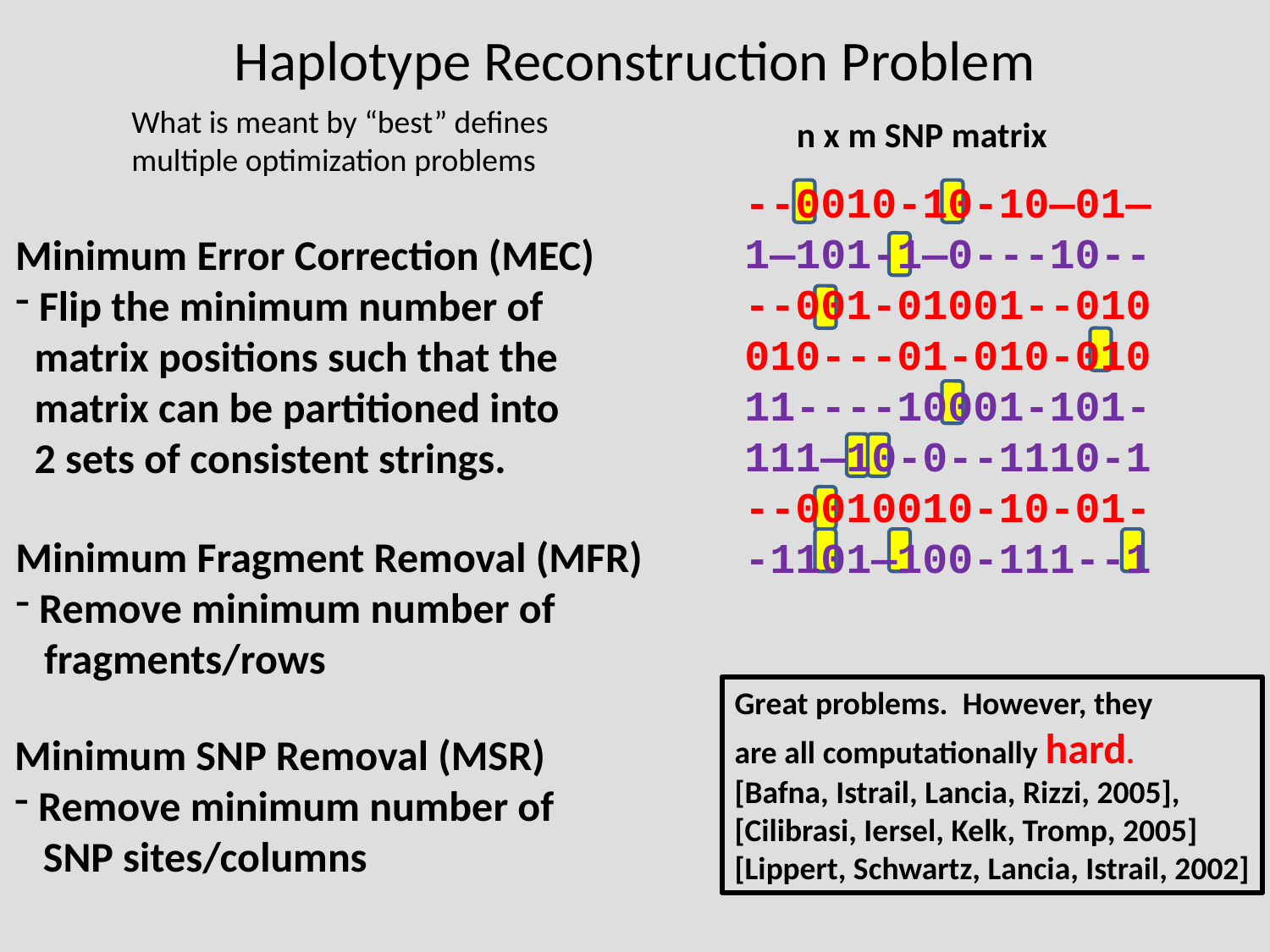

# Haplotype Reconstruction Problem
What is meant by “best” defines
multiple optimization problems
n x m SNP matrix
--0010-10-10—01—
1—101-1—0---10--
--001-01001--010
010---01-010-010
11----10001-101-
111—10-0--1110-1
--0010010-10-01-
-1101—100-111--1

Minimum Error Correction (MEC)
 Flip the minimum number of
  matrix positions such that the
  matrix can be partitioned into
  2 sets of consistent strings.

Minimum Fragment Removal (MFR)
 Remove minimum number of
   fragments/rows

Great problems.  However, they
are all computationally hard.
[Bafna, Istrail, Lancia, Rizzi, 2005],
[Cilibrasi, Iersel, Kelk, Tromp, 2005]
[Lippert, Schwartz, Lancia, Istrail, 2002]
Minimum SNP Removal (MSR)
 Remove minimum number of
   SNP sites/columns